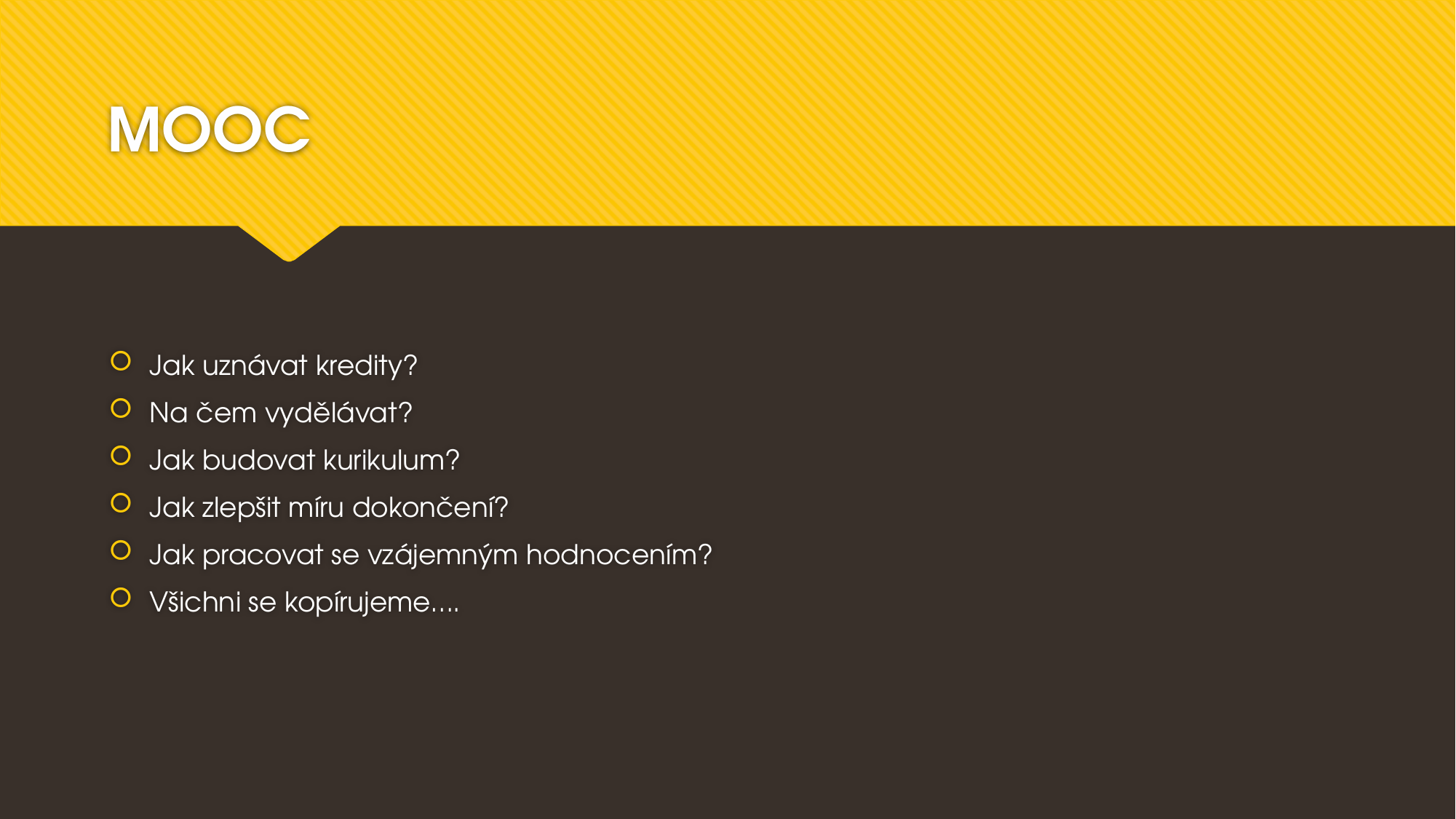

# MOOC
Jak uznávat kredity?
Na čem vydělávat?
Jak budovat kurikulum?
Jak zlepšit míru dokončení?
Jak pracovat se vzájemným hodnocením?
Všichni se kopírujeme….